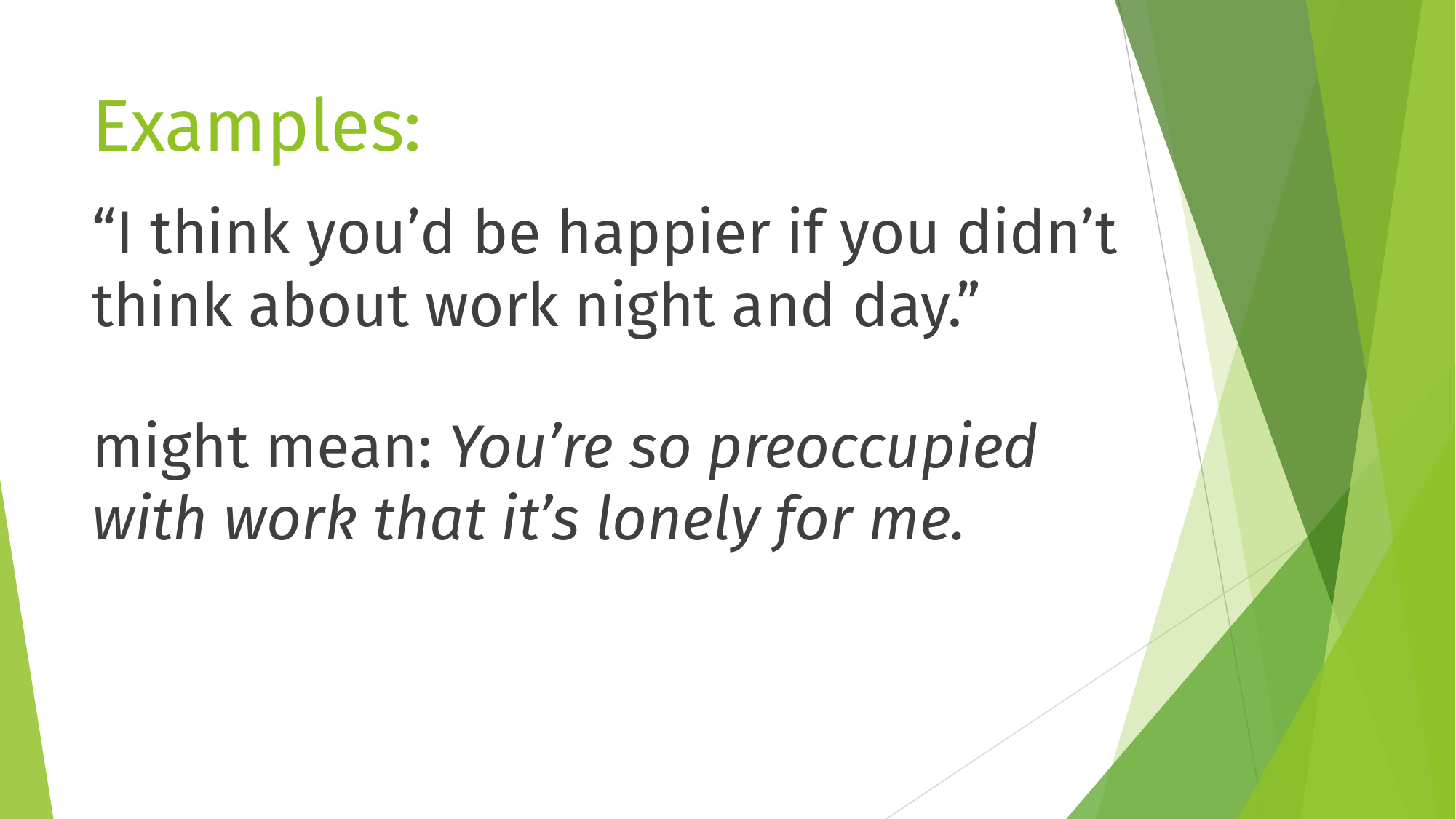

# Examples:
“I think you’d be happier if you didn’t think about work night and day.”
might mean: You’re so preoccupied with work that it’s lonely for me.